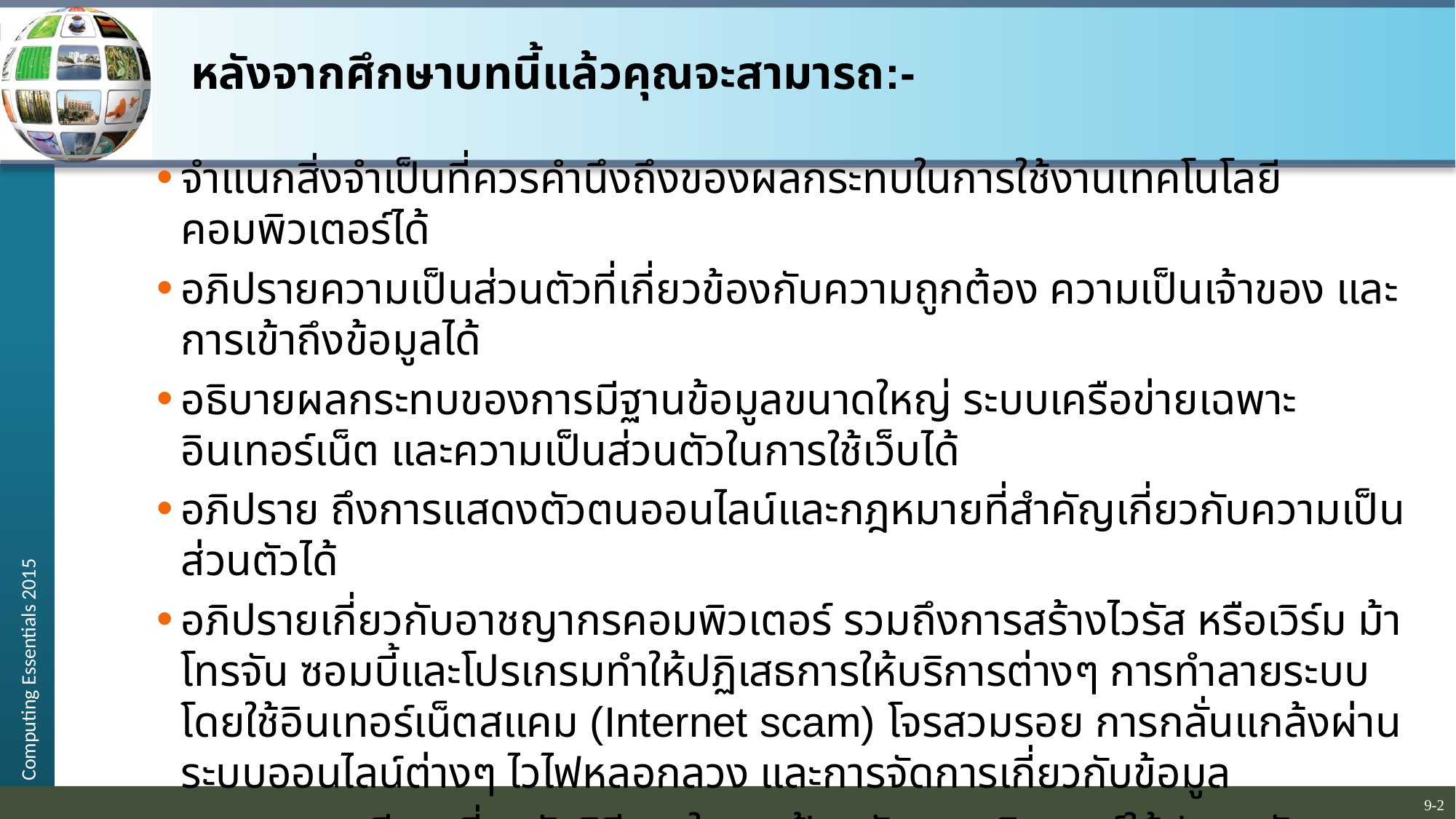

# หลังจากศึกษาบทนี้แล้วคุณจะสามารถ:-
จำแนกสิ่งจำเป็นที่ควรคำนึงถึงของผลกระทบในการใช้งานเทคโนโลยีคอมพิวเตอร์ได้
อภิปรายความเป็นส่วนตัวที่เกี่ยวข้องกับความถูกต้อง ความเป็นเจ้าของ และการเข้าถึงข้อมูลได้
อธิบายผลกระทบของการมีฐานข้อมูลขนาดใหญ่ ระบบเครือข่ายเฉพาะ อินเทอร์เน็ต และความเป็นส่วนตัวในการใช้เว็บได้
อภิปราย ถึงการแสดงตัวตนออนไลน์และกฎหมายที่สำคัญเกี่ยวกับความเป็นส่วนตัวได้
อภิปรายเกี่ยวกับอาชญากรคอมพิวเตอร์ รวมถึงการสร้างไวรัส หรือเวิร์ม ม้าโทรจัน ซอมบี้และโปรเกรมทำให้ปฏิเสธการให้บริการต่างๆ การทำลายระบบโดยใช้อินเทอร์เน็ตสแคม (Internet scam) โจรสวมรอย การกลั่นแกล้งผ่านระบบออนไลน์ต่างๆ ไวไฟหลอกลวง และการจัดการเกี่ยวกับข้อมูล
บอกรายละเอียดเกี่ยวกับวิธีการในการป้องกันคอมพิวเตอร์ให้ปลอดภัยจากการคุกคาม การจำกัดการเข้าถึง การเข้ารหัสข้อมูล การกู้คืนระบบ การป้องกันข้อมูลหาย
อภิปรายเกี่ยวกับจริยธรรม กฎหมายลิขสิทธิ์ ซอฟต์แวร์ผิดกฎหมาย และการคัดลอกงาน (plagiarism)